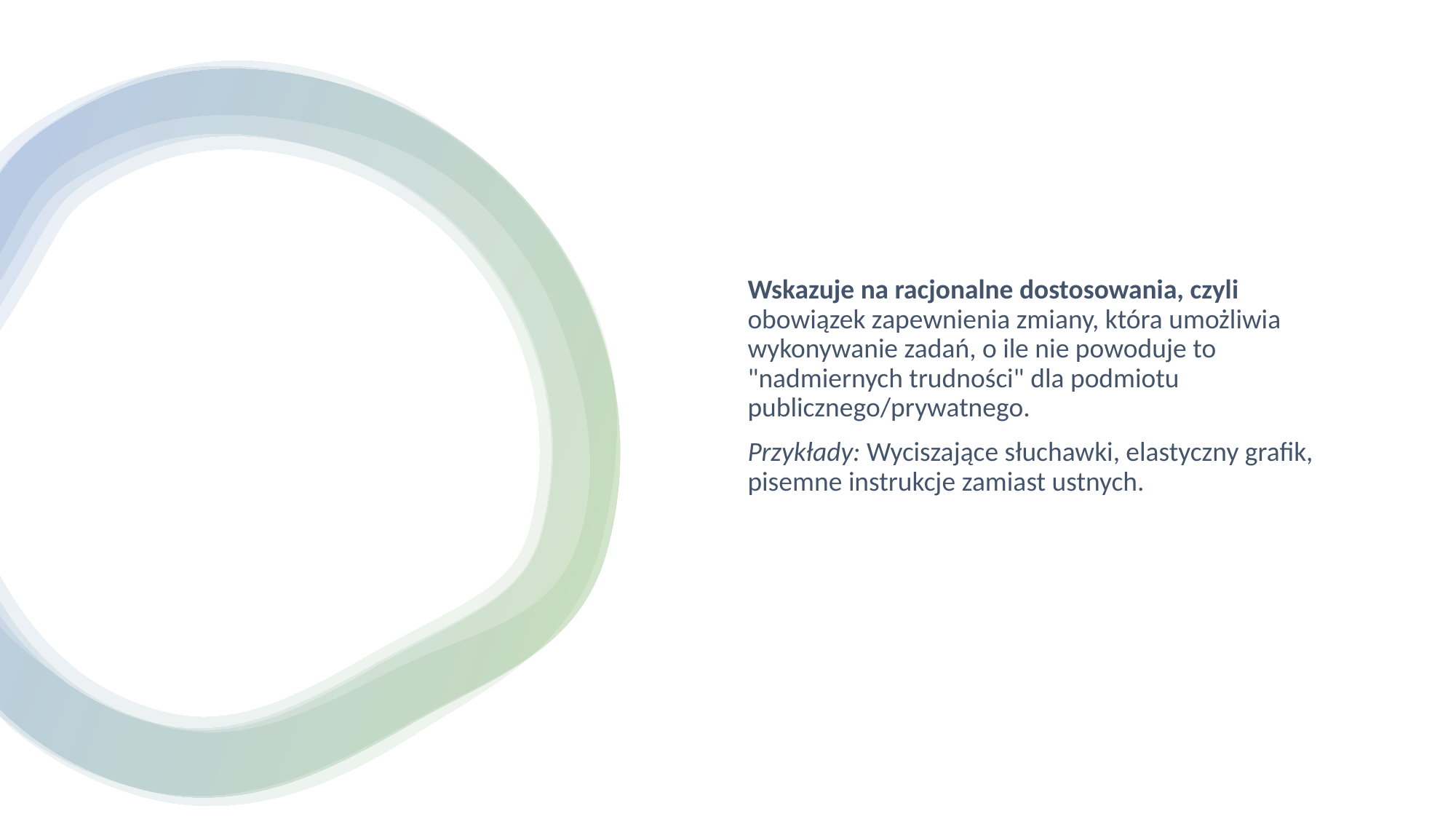

Wskazuje na racjonalne dostosowania, czyli obowiązek zapewnienia zmiany, która umożliwia wykonywanie zadań, o ile nie powoduje to "nadmiernych trudności" dla podmiotu publicznego/prywatnego.
Przykłady: Wyciszające słuchawki, elastyczny grafik, pisemne instrukcje zamiast ustnych.

#